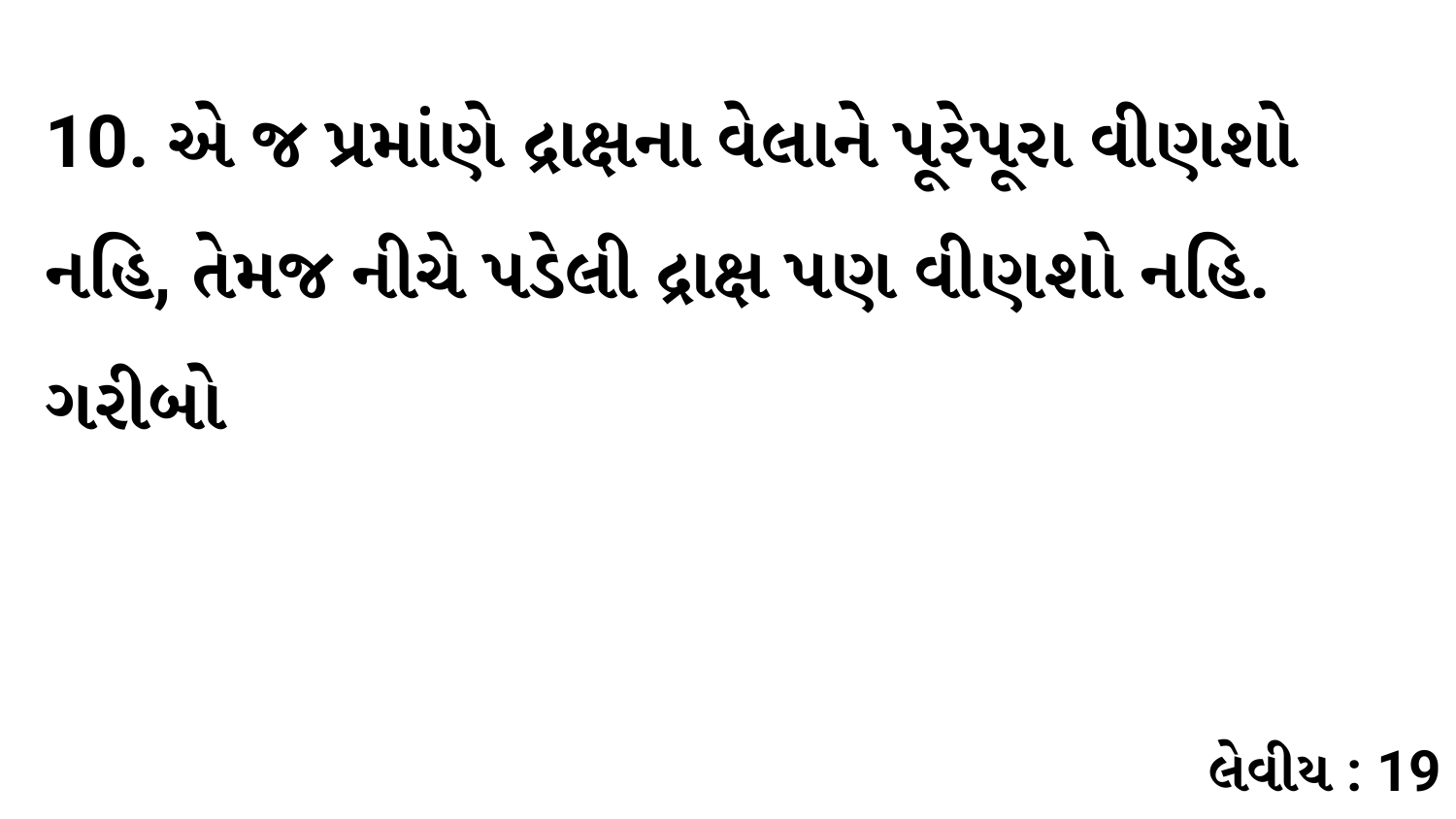

10. એ જ પ્રમાંણે દ્રાક્ષના વેલાને પૂરેપૂરા વીણશો નહિ, તેમજ નીચે પડેલી દ્રાક્ષ પણ વીણશો નહિ. ગરીબો
લેવીય : 19